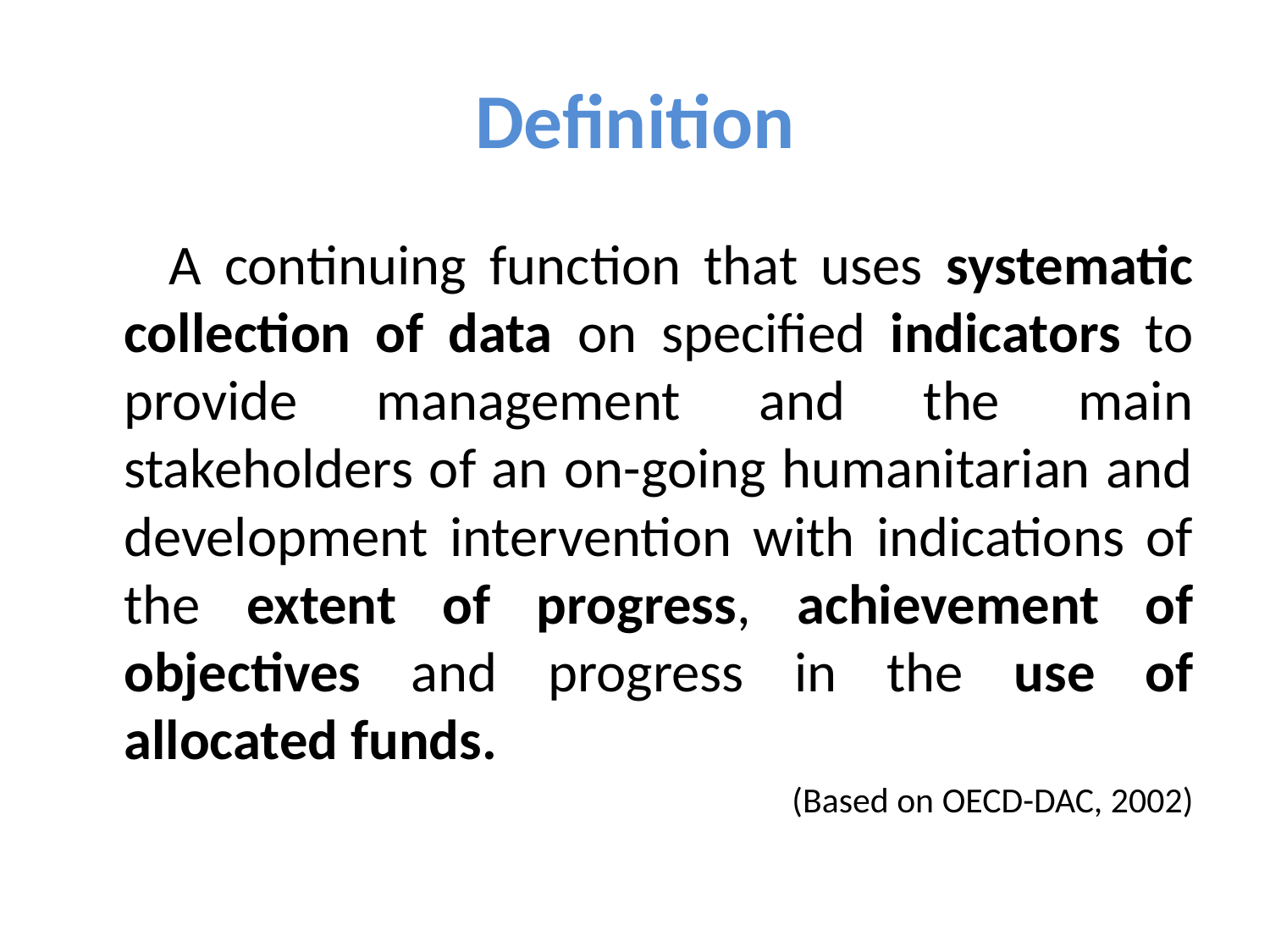

# Definition
    A continuing function that uses systematic collection of data on specified indicators to provide management and the main stakeholders of an on-going humanitarian and development intervention with indications of the extent of progress, achievement of objectives and progress in the use of allocated funds.
 (Based on OECD-DAC, 2002)